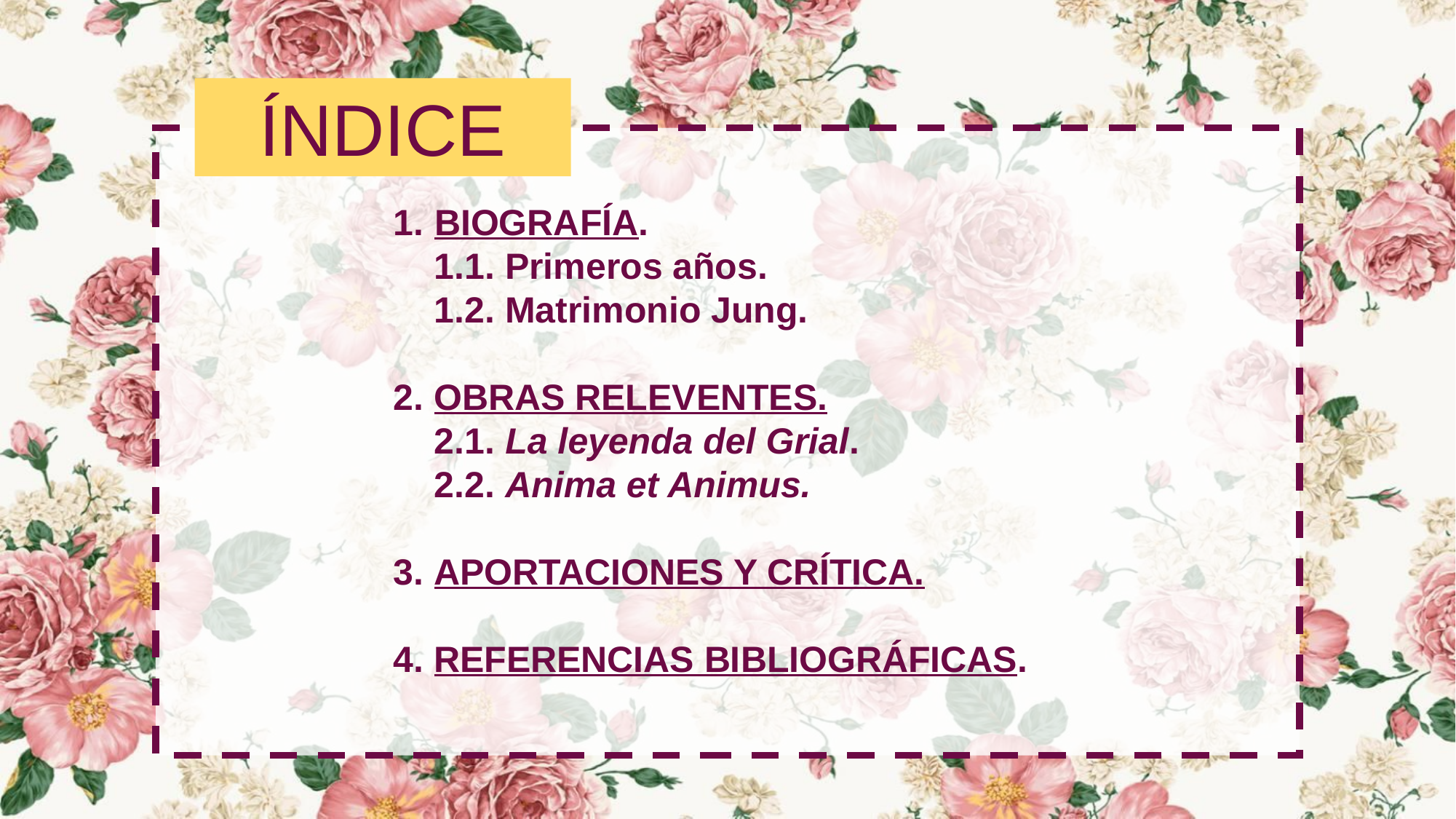

ÍNDICE

BIOGRAFÍA.
    1.1. Primeros años.
    1.2. Matrimonio Jung.

2. OBRAS RELEVENTES.
    2.1. La leyenda del Grial.
    2.2. Anima et Animus.

3. APORTACIONES Y CRÍTICA.

4. REFERENCIAS BIBLIOGRÁFICAS.